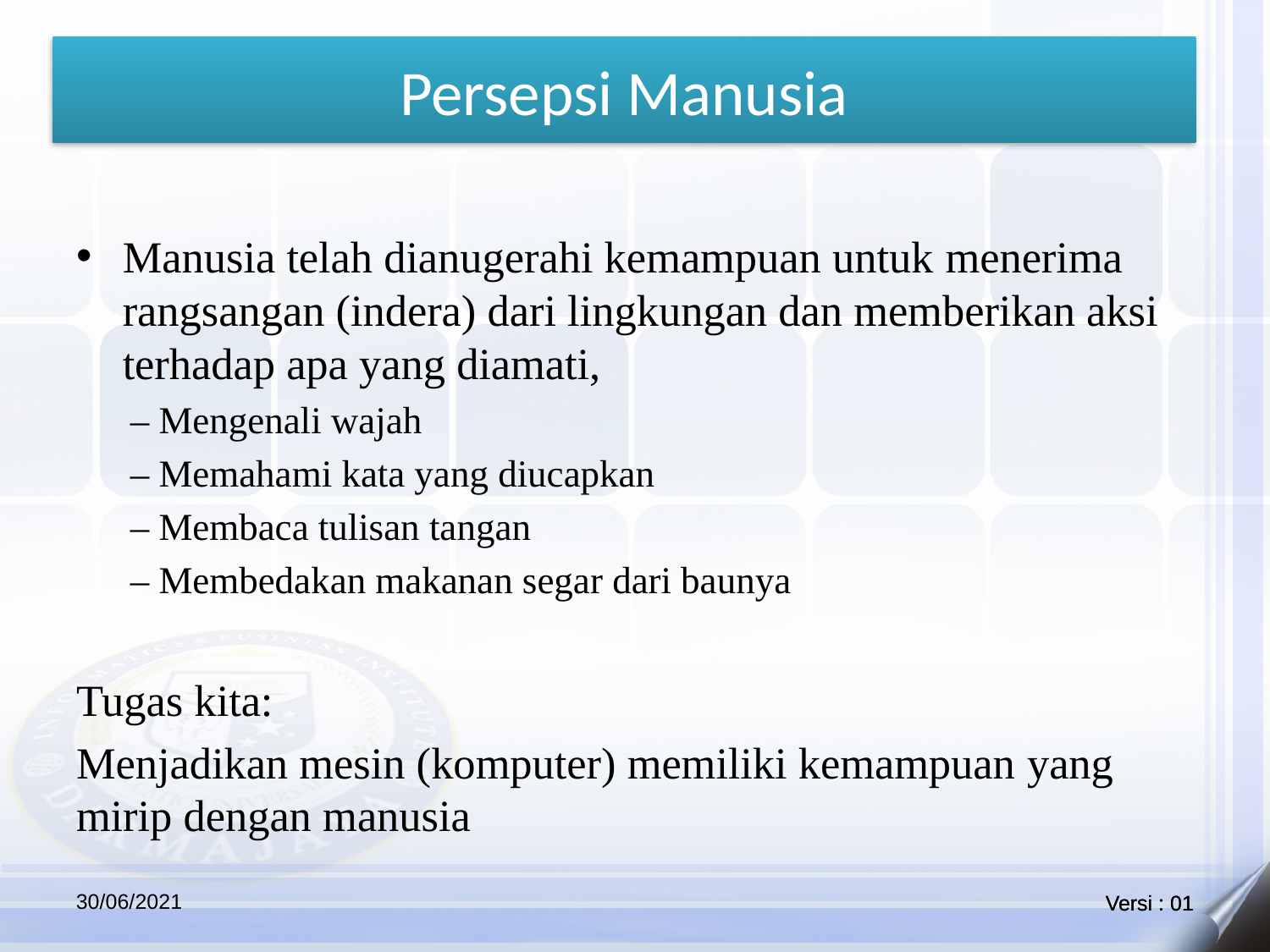

Persepsi Manusia
#
Manusia telah dianugerahi kemampuan untuk menerima rangsangan (indera) dari lingkungan dan memberikan aksi terhadap apa yang diamati,
– Mengenali wajah
– Memahami kata yang diucapkan
– Membaca tulisan tangan
– Membedakan makanan segar dari baunya

Tugas kita:
Menjadikan mesin (komputer) memiliki kemampuan yang mirip dengan manusia
30/06/2021